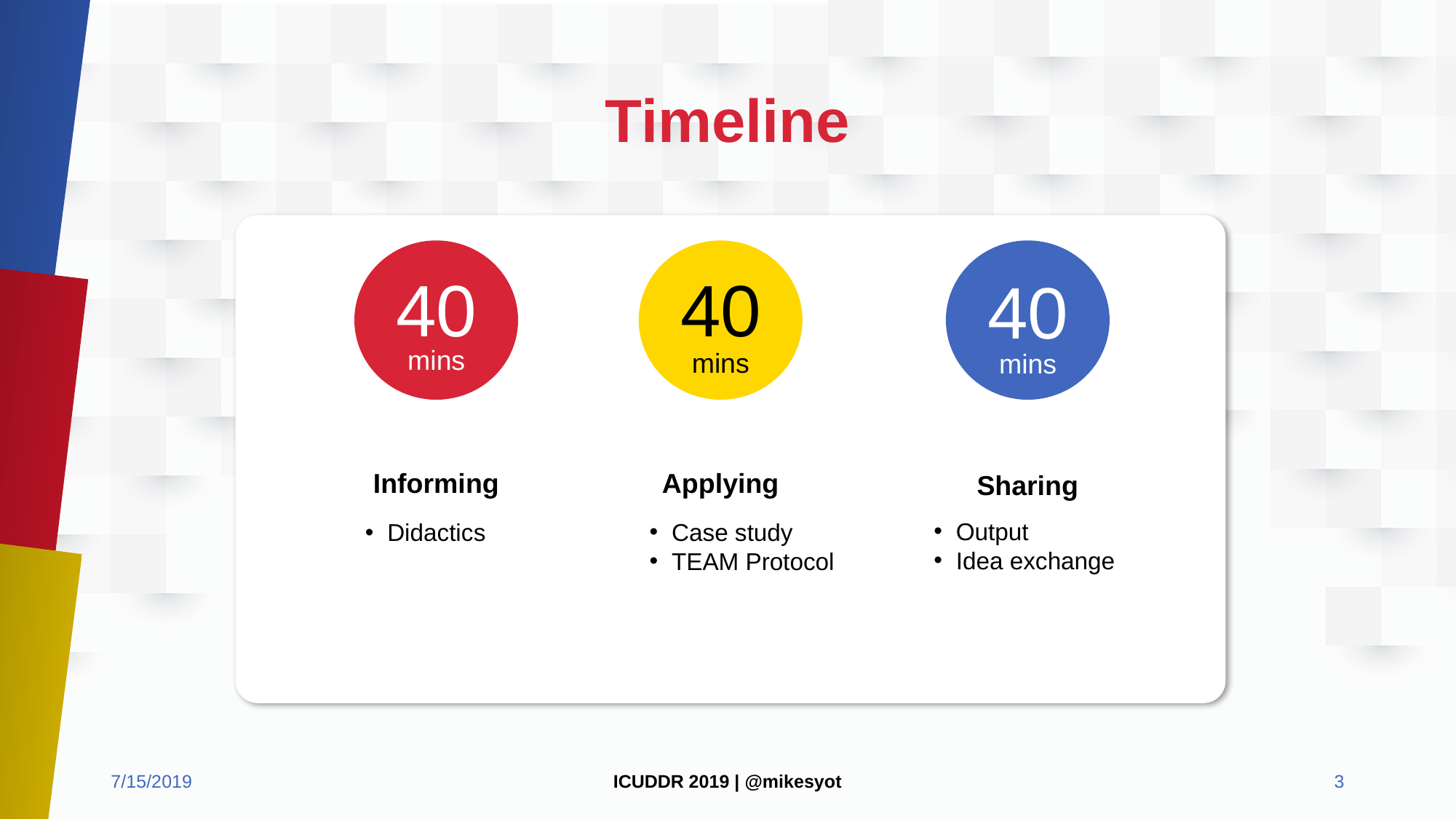

# Timeline

40
40
40
mins
mins
mins
Informing
Applying
Sharing
Output
Idea exchange
Case study
TEAM Protocol
Didactics
7/15/2019
ICUDDR 2019 | @mikesyot
3